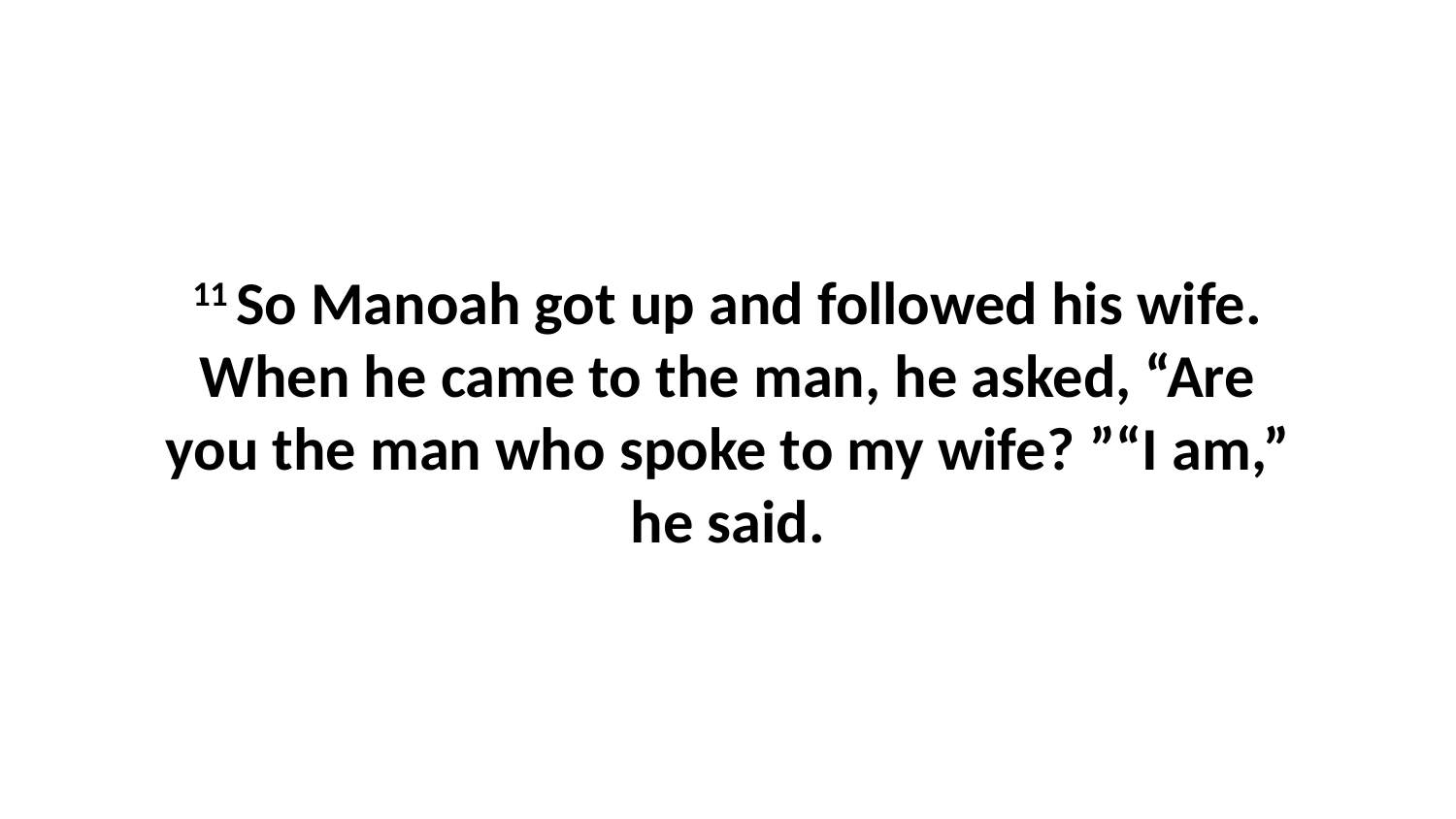

11 So Manoah got up and followed his wife. When he came to the man, he asked, “Are you the man who spoke to my wife? ”“I am,” he said.